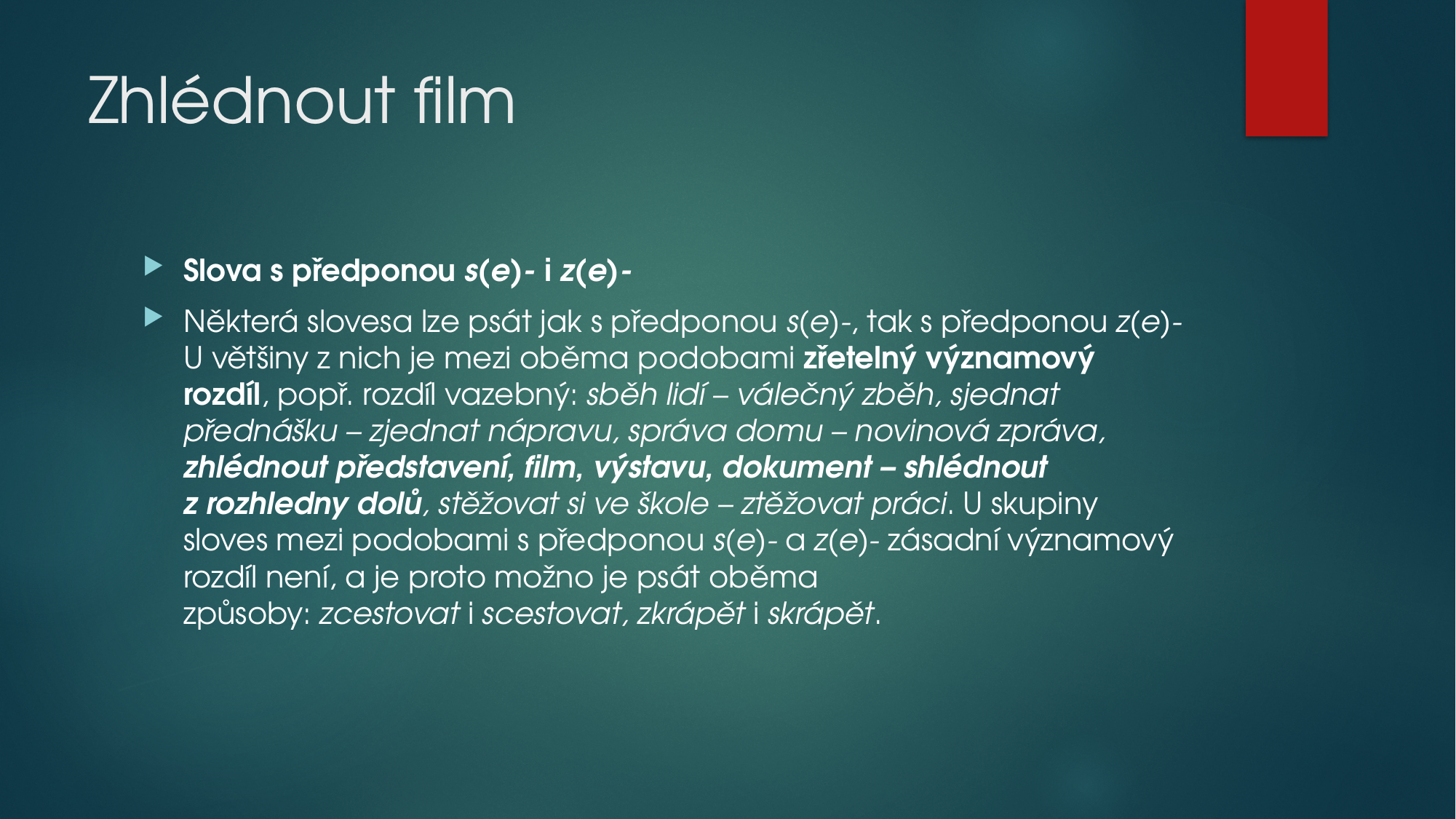

# Zhlédnout film
Slova s předponou s(e)- i z(e)-
Některá slovesa lze psát jak s předponou s(e)-, tak s předponou z(e)- U většiny z nich je mezi oběma podobami zřetelný významový rozdíl, popř. rozdíl vazebný: sběh lidí – válečný zběh, sjednat přednášku – zjednat nápravu, správa domu – novinová zpráva, zhlédnout představení, film, výstavu, dokument – shlédnout z rozhledny dolů, stěžovat si ve škole – ztěžovat práci. U skupiny sloves mezi podobami s předponou s(e)- a z(e)- zásadní významový rozdíl není, a je proto možno je psát oběma způsoby: zcestovat i scestovat, zkrápět i skrápět.